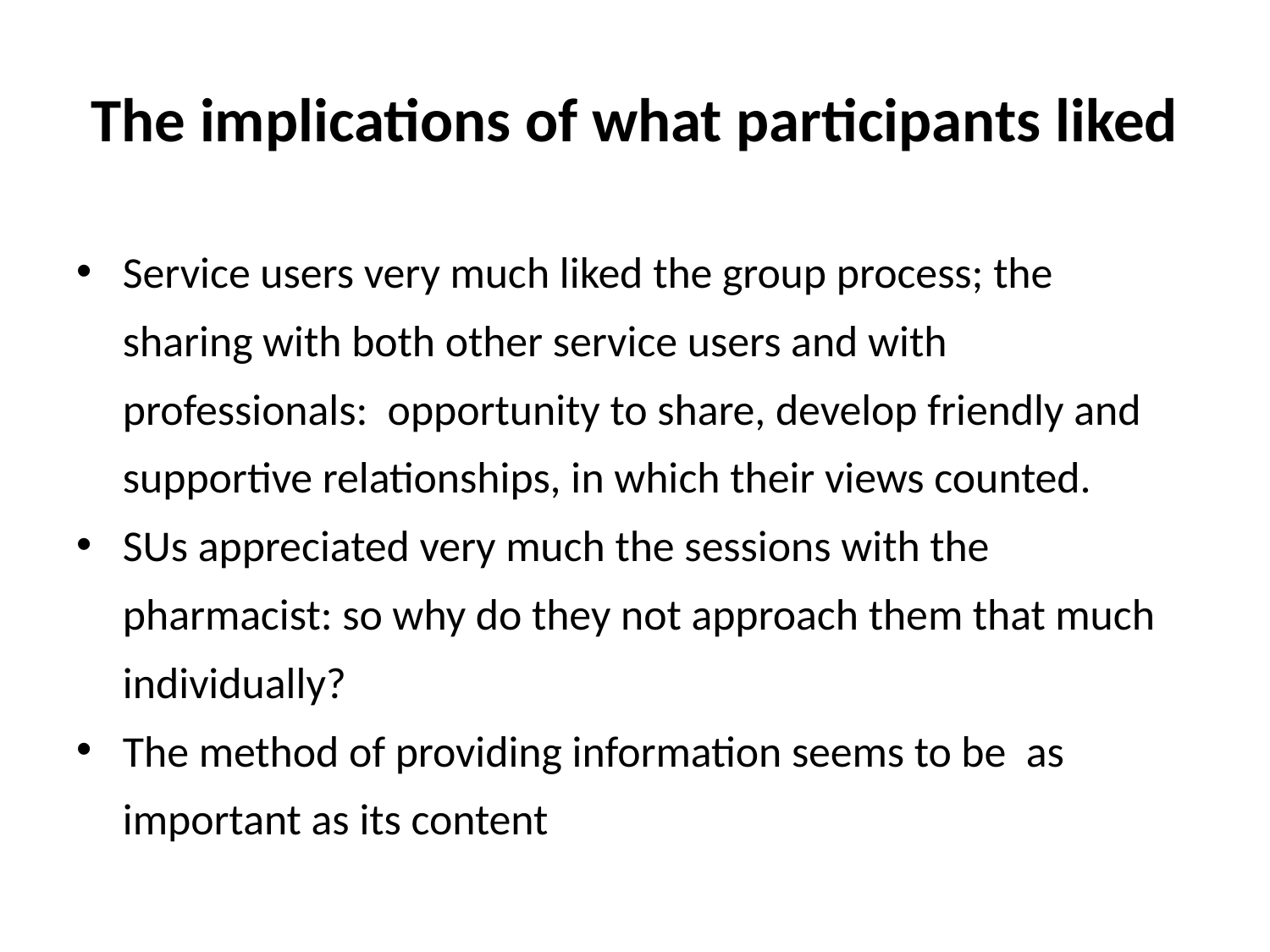

# The implications of what participants liked
Service users very much liked the group process; the sharing with both other service users and with professionals:  opportunity to share, develop friendly and supportive relationships, in which their views counted.
SUs appreciated very much the sessions with the pharmacist: so why do they not approach them that much individually?
The method of providing information seems to be  as important as its content